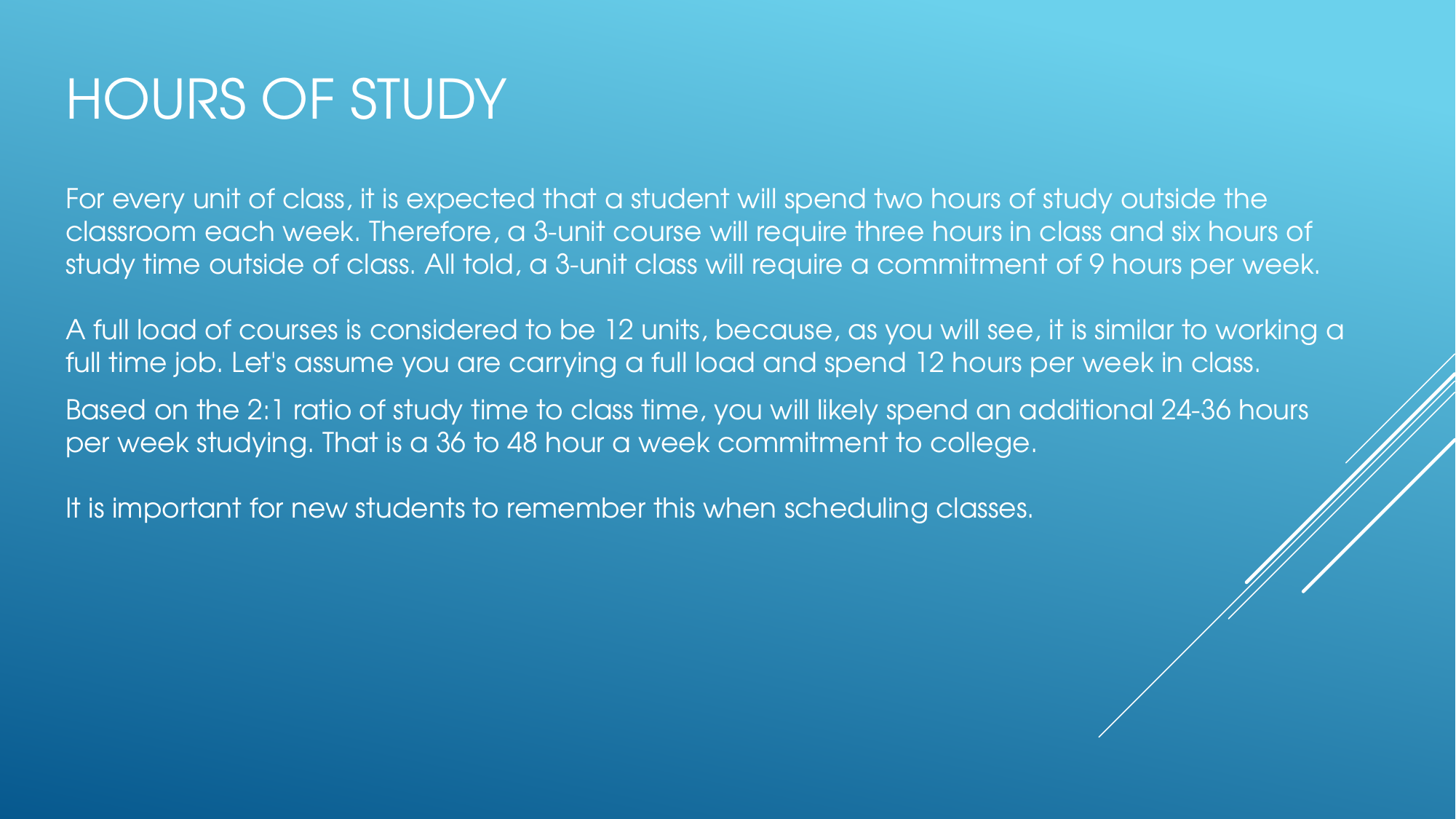

# Hours of Study
For every unit of class, it is expected that a student will spend two hours of study outside the classroom each week. Therefore, a 3-unit course will require three hours in class and six hours of study time outside of class. All told, a 3-unit class will require a commitment of 9 hours per week.
A full load of courses is considered to be 12 units, because, as you will see, it is similar to working a full time job. Let's assume you are carrying a full load and spend 12 hours per week in class.
Based on the 2:1 ratio of study time to class time, you will likely spend an additional 24-36 hours per week studying. That is a 36 to 48 hour a week commitment to college.
It is important for new students to remember this when scheduling classes.